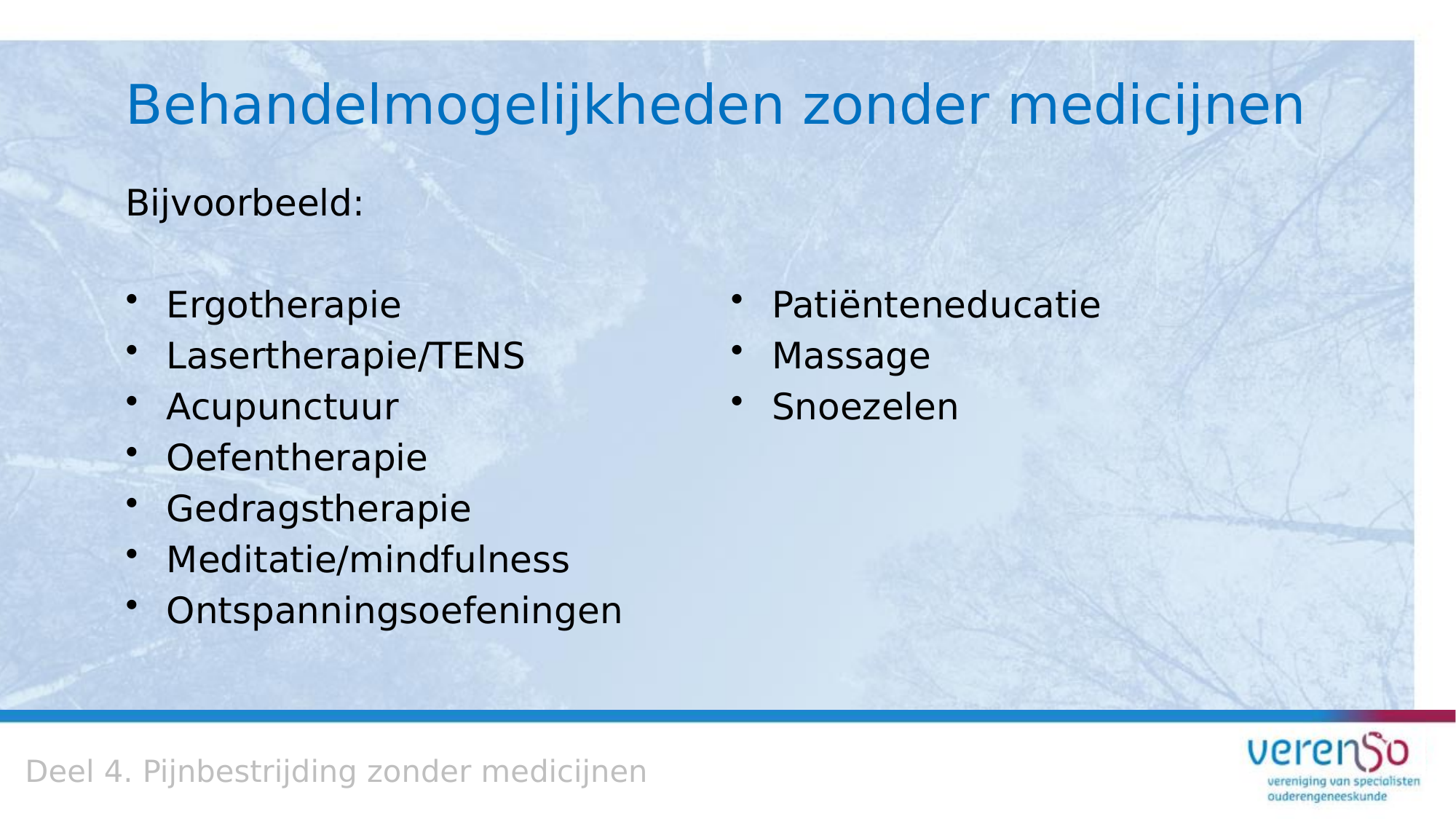

# Behandelmogelijkheden zonder medicijnen
Bijvoorbeeld:

Ergotherapie
Lasertherapie/TENS
Acupunctuur
Oefentherapie
Gedragstherapie
Meditatie/mindfulness
Ontspanningsoefeningen

Patiënteneducatie
Massage
Snoezelen
Deel 4. Pijnbestrijding zonder medicijnen